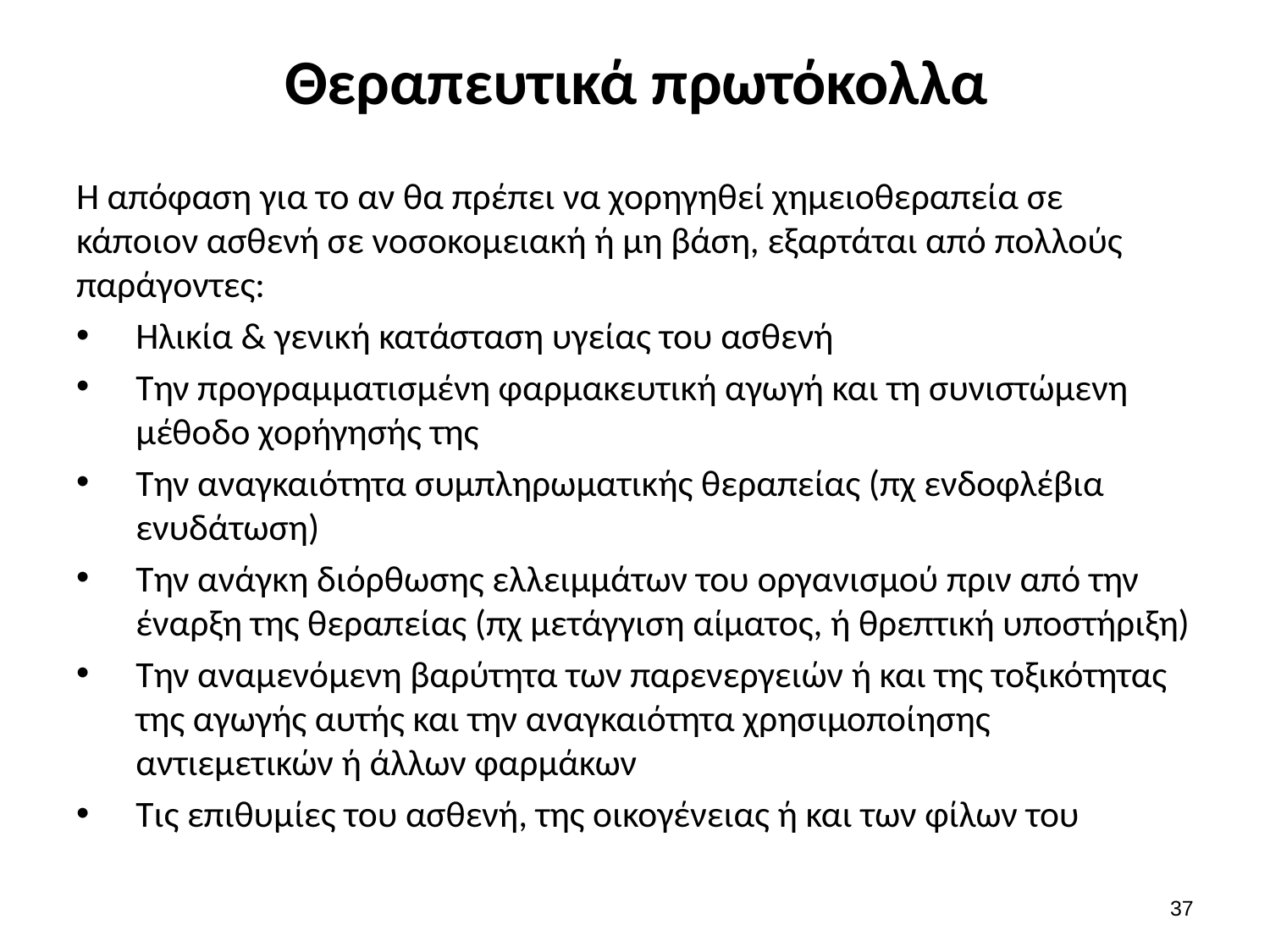

# Θεραπευτικά πρωτόκολλα
Η απόφαση για το αν θα πρέπει να χορηγηθεί χημειοθεραπεία σε κάποιον ασθενή σε νοσοκομειακή ή μη βάση, εξαρτάται από πολλούς παράγοντες:
Ηλικία & γενική κατάσταση υγείας του ασθενή
Την προγραμματισμένη φαρμακευτική αγωγή και τη συνιστώμενη μέθοδο χορήγησής της
Την αναγκαιότητα συμπληρωματικής θεραπείας (πχ ενδοφλέβια ενυδάτωση)
Την ανάγκη διόρθωσης ελλειμμάτων του οργανισμού πριν από την έναρξη της θεραπείας (πχ μετάγγιση αίματος, ή θρεπτική υποστήριξη)
Την αναμενόμενη βαρύτητα των παρενεργειών ή και της τοξικότητας της αγωγής αυτής και την αναγκαιότητα χρησιμοποίησης αντιεμετικών ή άλλων φαρμάκων
Τις επιθυμίες του ασθενή, της οικογένειας ή και των φίλων του
37